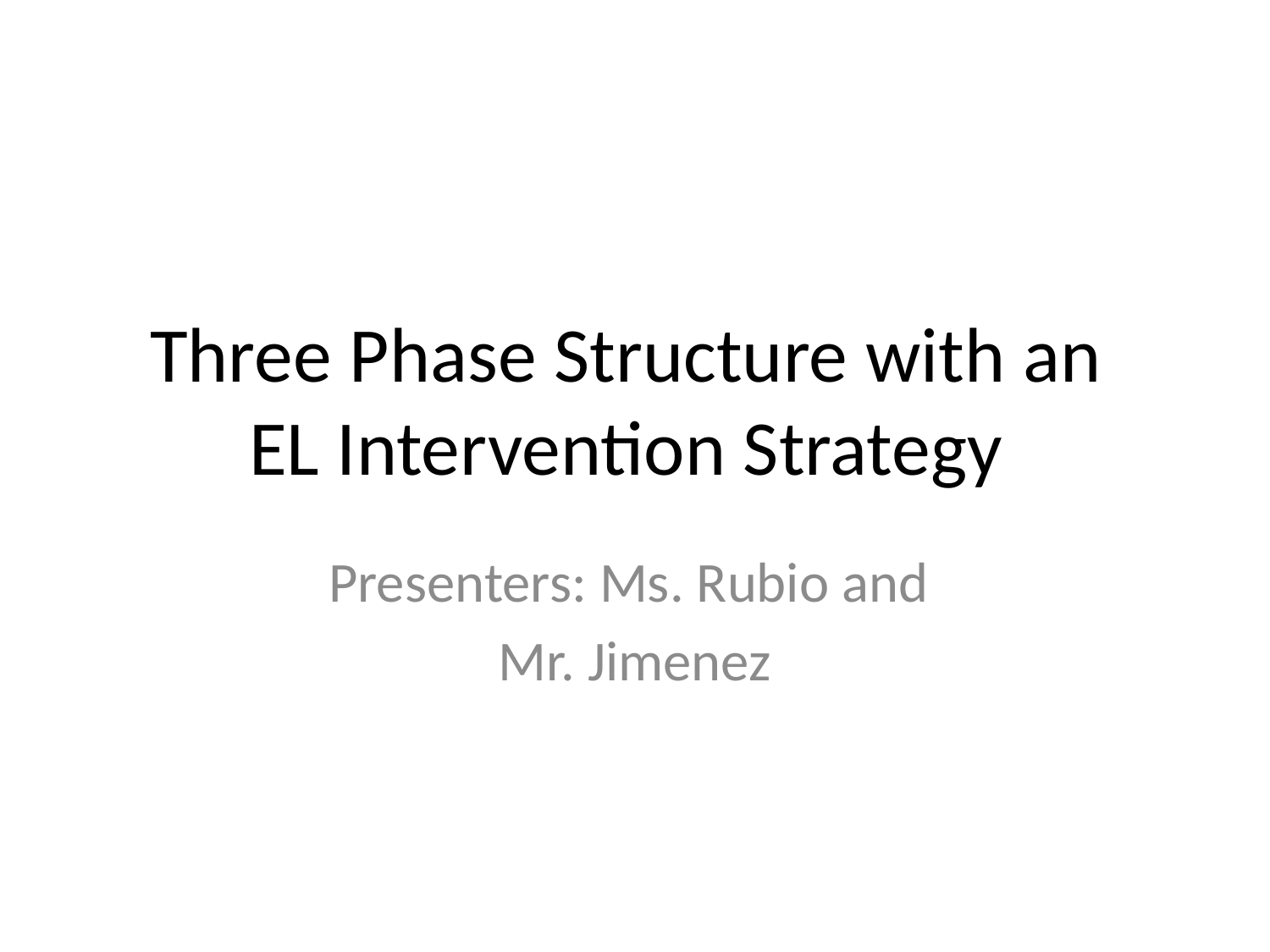

# Three Phase Structure with an EL Intervention Strategy
Presenters: Ms. Rubio and
Mr. Jimenez